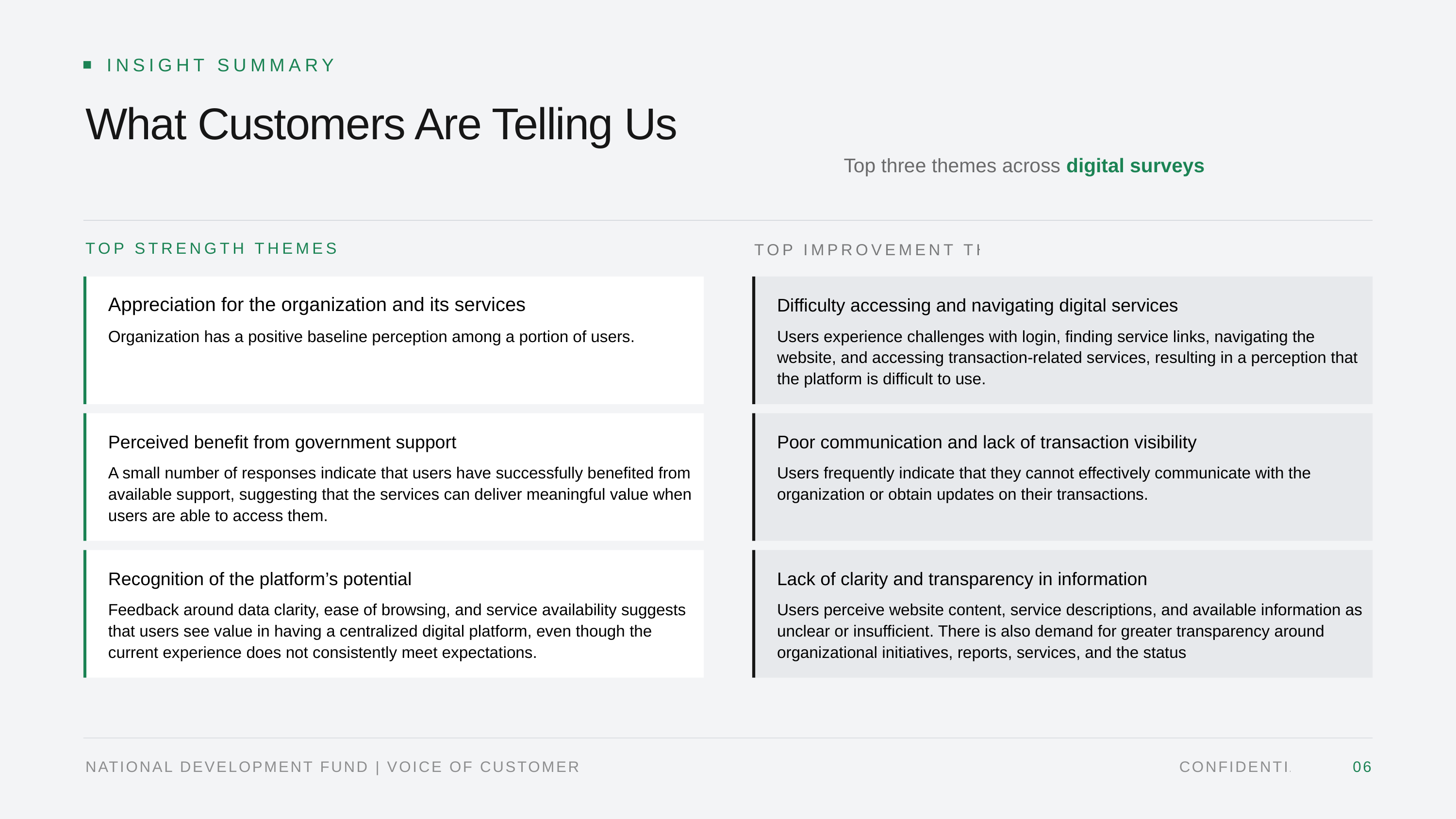

INSIGHT SUMMARY

What Customers Are Telling Us
Top three themes across digital surveys

TOP STRENGTH THEMES
TOP IMPROVEMENT THEMES

Appreciation for the organization and its services
Difficulty accessing and navigating digital services
Organization has a positive baseline perception among a portion of users.
Users experience challenges with login, finding service links, navigating the website, and accessing transaction-related services, resulting in a perception that the platform is difficult to use.

Perceived benefit from government support
Poor communication and lack of transaction visibility
A small number of responses indicate that users have successfully benefited from available support, suggesting that the services can deliver meaningful value when users are able to access them.
Users frequently indicate that they cannot effectively communicate with the organization or obtain updates on their transactions.

Recognition of the platform’s potential
Lack of clarity and transparency in information
Feedback around data clarity, ease of browsing, and service availability suggests that users see value in having a centralized digital platform, even though the current experience does not consistently meet expectations.
Users perceive website content, service descriptions, and available information as unclear or insufficient. There is also demand for greater transparency around organizational initiatives, reports, services, and the status

NATIONAL DEVELOPMENT FUND | VOICE OF CUSTOMER PROGRAM
CONFIDENTIAL
06